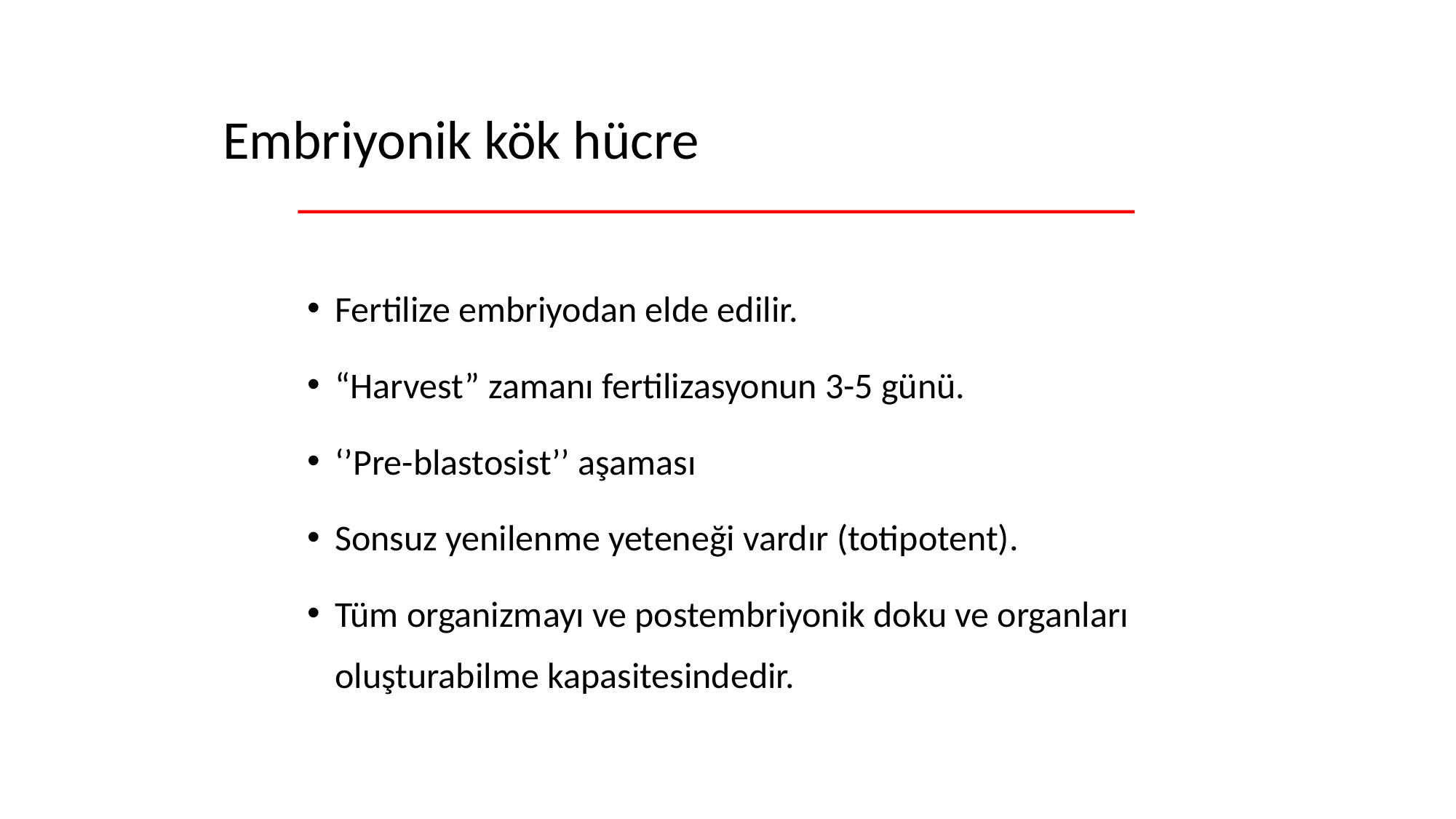

# Embriyonik kök hücre

Fertilize embriyodan elde edilir.
“Harvest” zamanı fertilizasyonun 3-5 günü.
‘’Pre-blastosist’’ aşaması
Sonsuz yenilenme yeteneği vardır (totipotent).
Tüm organizmayı ve postembriyonik doku ve organları oluşturabilme kapasitesindedir.